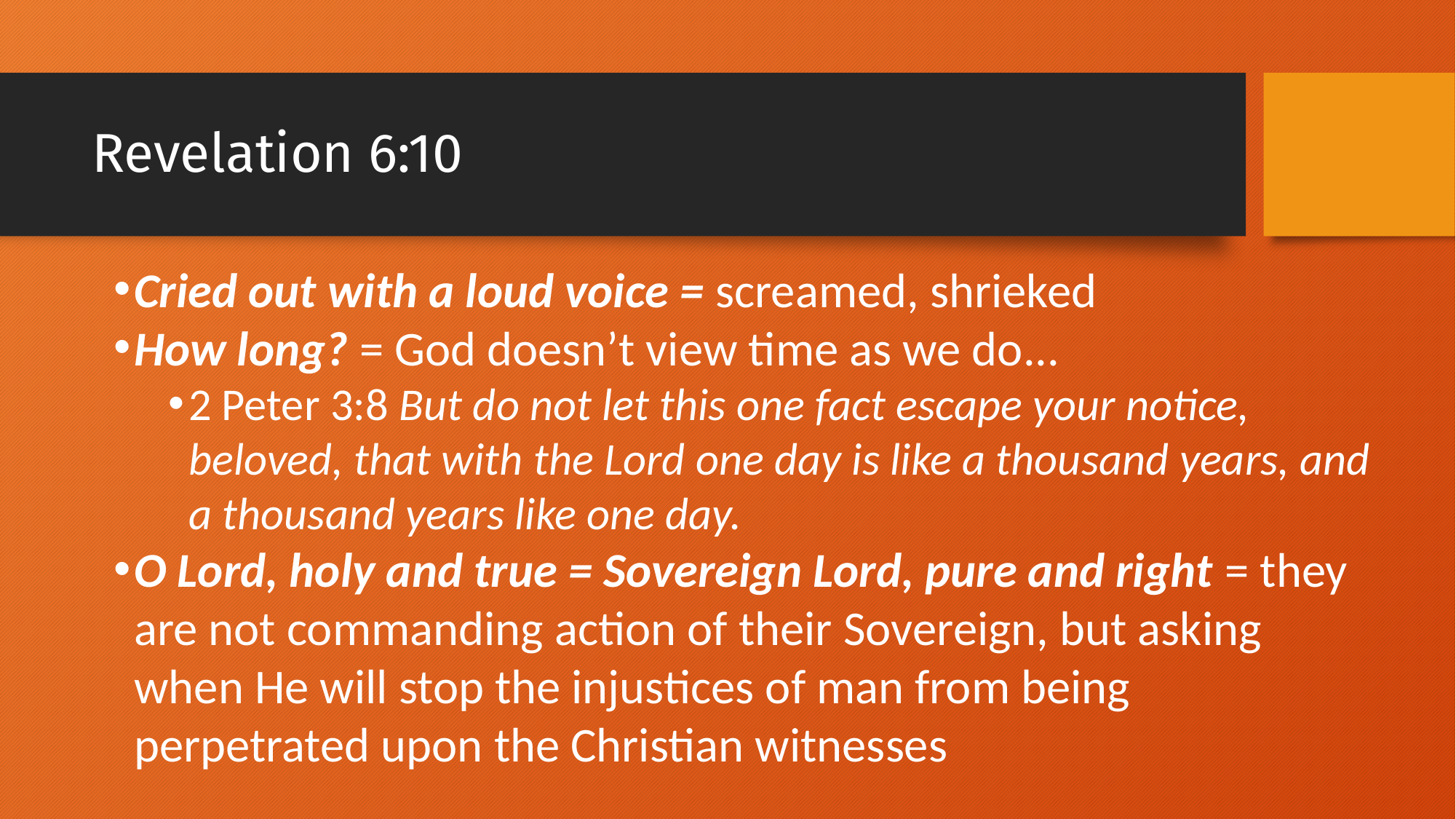

# Revelation 6:10
Cried out with a loud voice = screamed, shrieked
How long? = God doesn’t view time as we do...
2 Peter 3:8 But do not let this one fact escape your notice, beloved, that with the Lord one day is like a thousand years, and a thousand years like one day.
O Lord, holy and true = Sovereign Lord, pure and right = they are not commanding action of their Sovereign, but asking when He will stop the injustices of man from being perpetrated upon the Christian witnesses